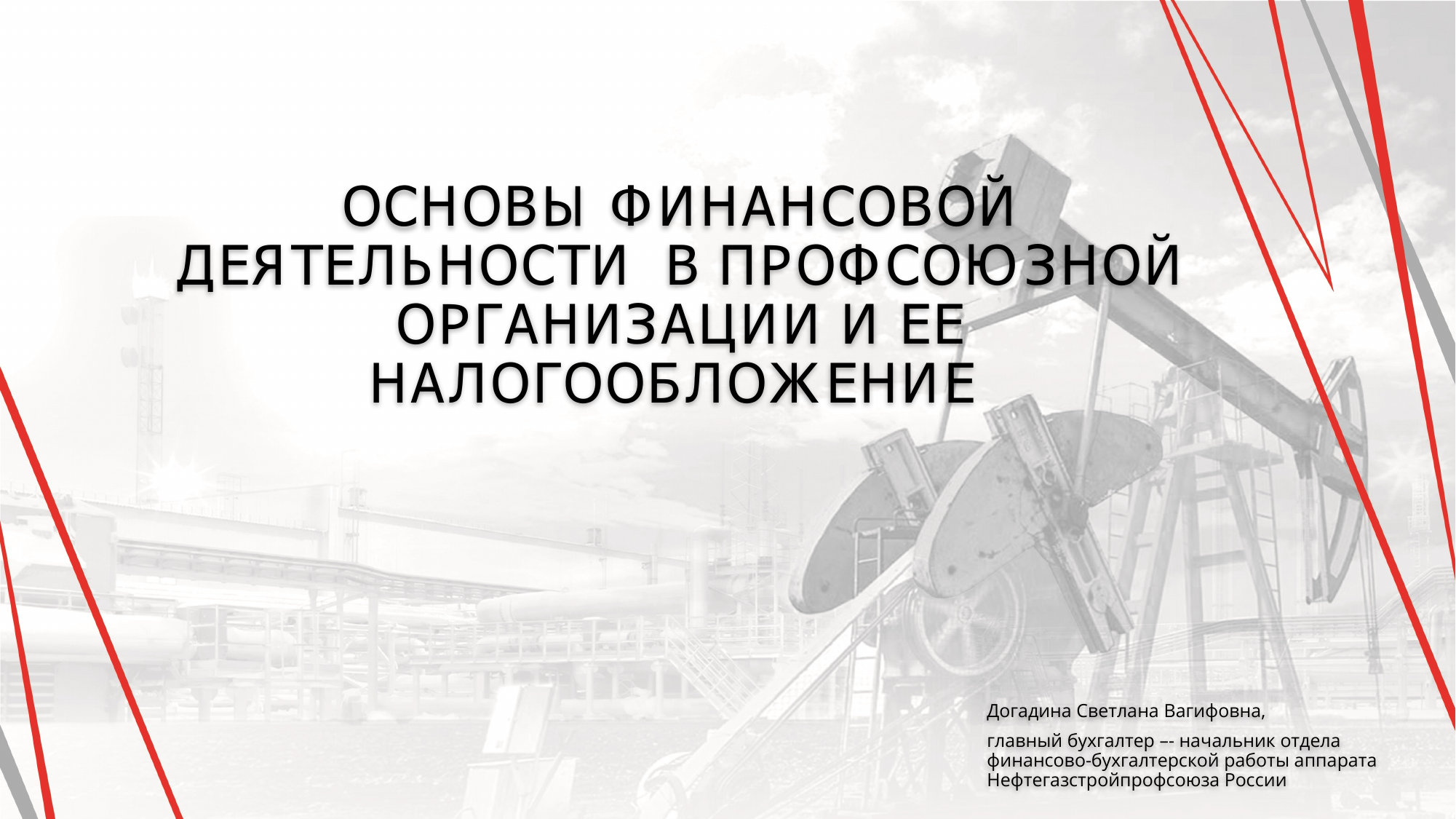

Основы финансовой деятельности  в профсоюзной организации и ее налогообложение

Догадина Светлана Вагифовна,
главный бухгалтер –- начальник отдела финансово-бухгалтерской работы аппарата Нефтегазстройпрофсоюза России